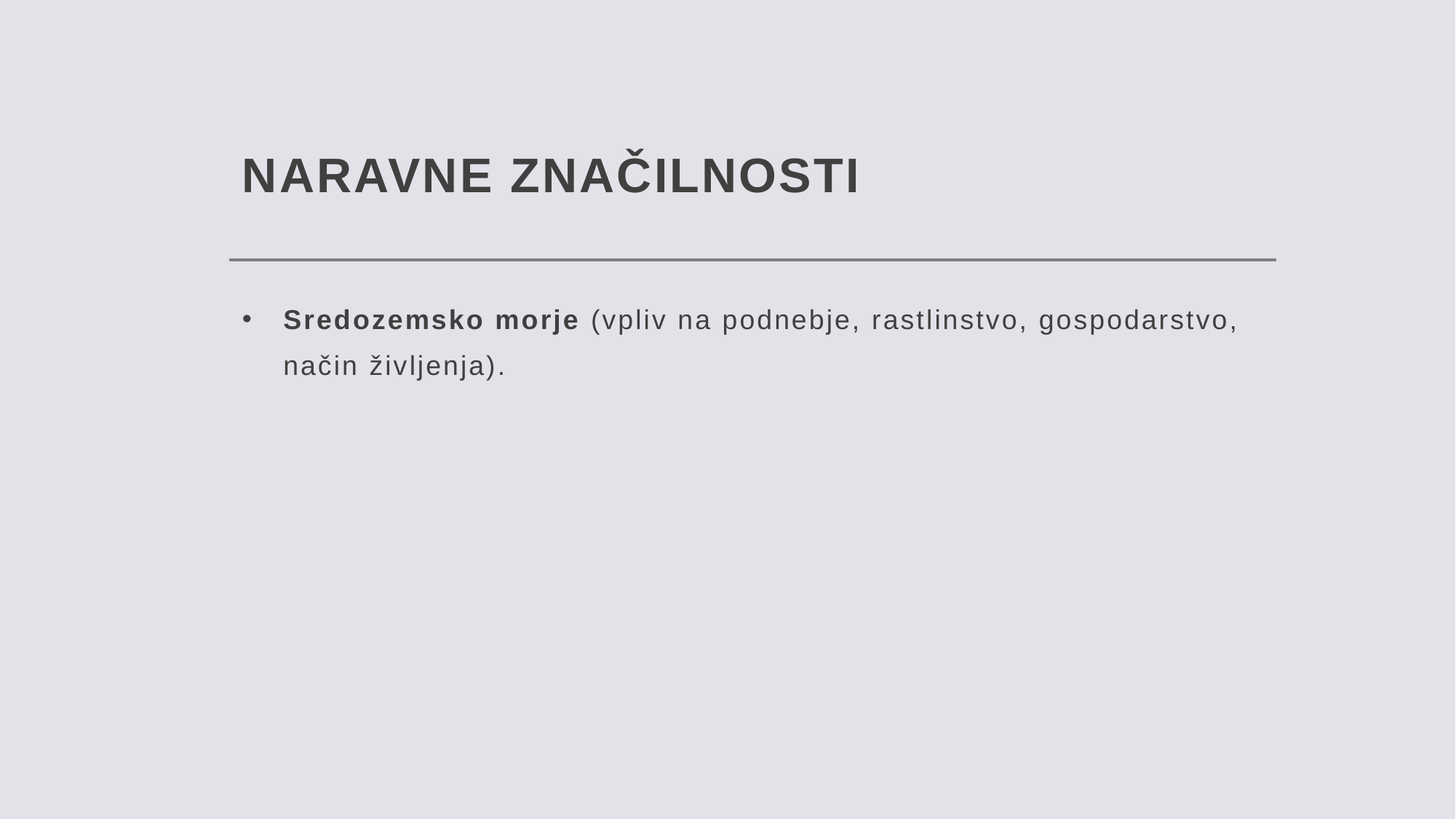

# NARAVNE ZNAČILNOSTI
Sredozemsko morje (vpliv na podnebje, rastlinstvo, gospodarstvo, način življenja).